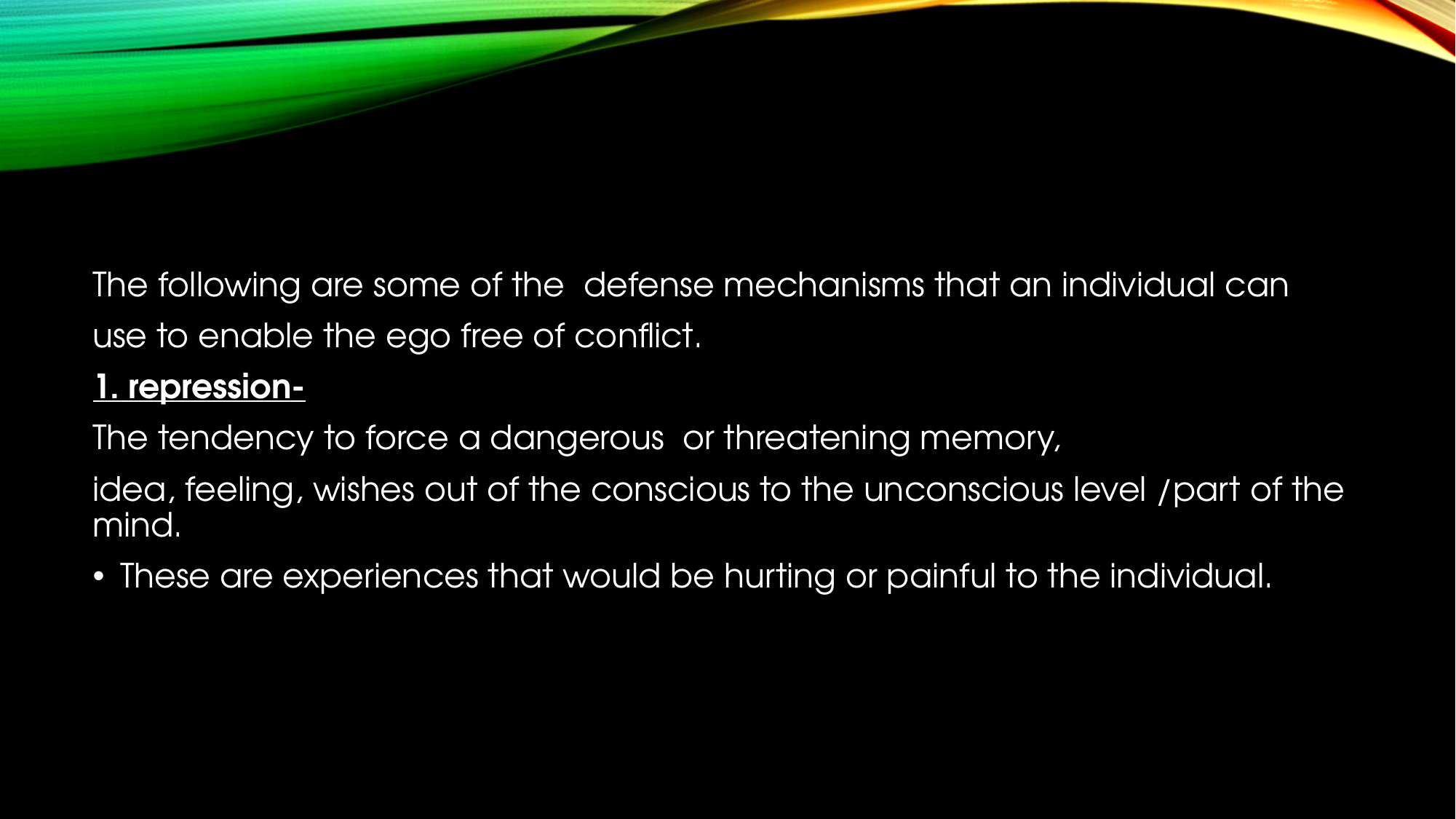

#
The following are some of the  defense mechanisms that an individual can
use to enable the ego free of conflict.
1. repression-
The tendency to force a dangerous  or threatening memory,
idea, feeling, wishes out of the conscious to the unconscious level /part of the mind.
These are experiences that would be hurting or painful to the individual.